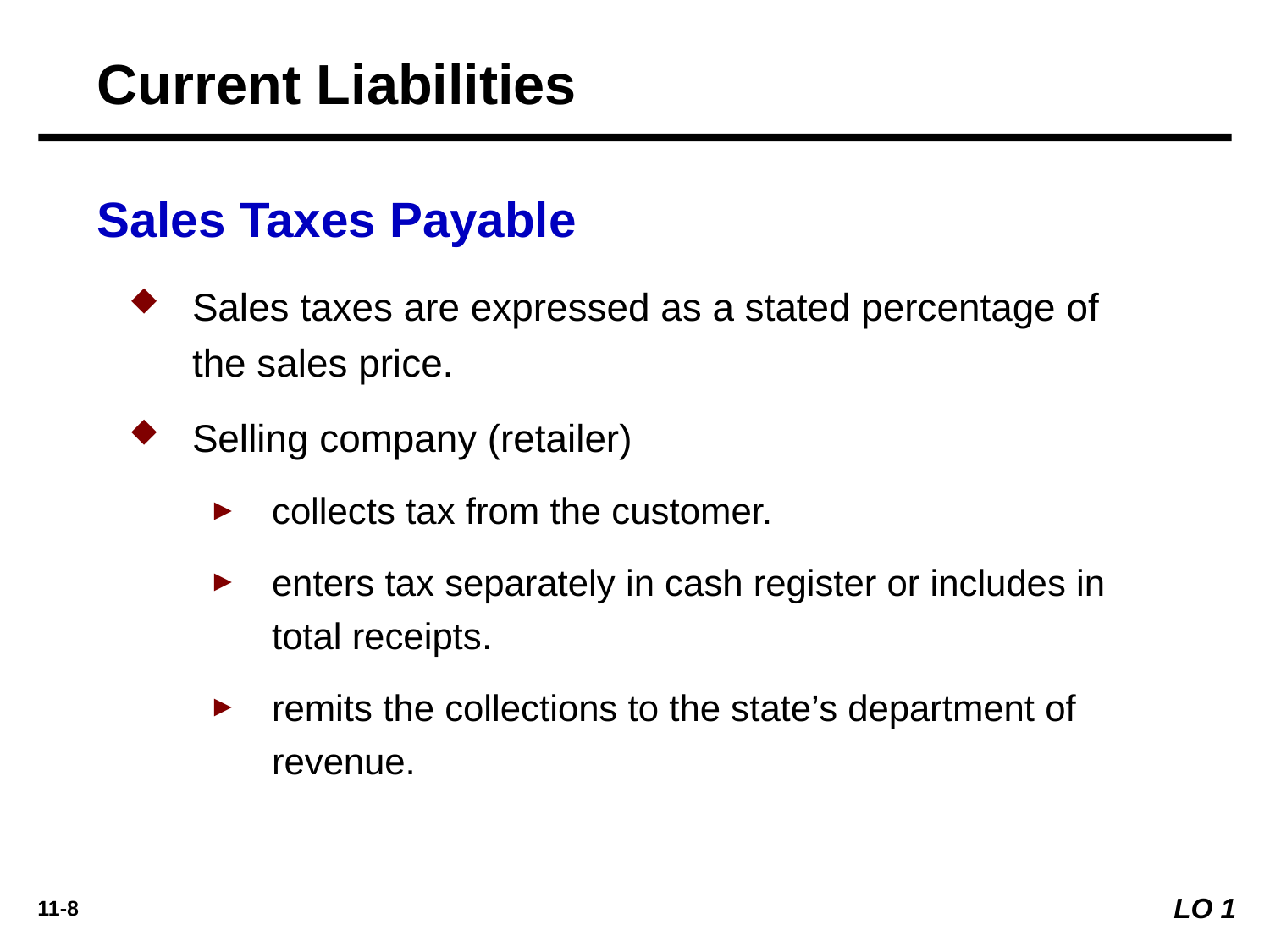

Current Liabilities

Sales Taxes Payable
Sales taxes are expressed as a stated percentage of the sales price.
Selling company (retailer)
collects tax from the customer.
enters tax separately in cash register or includes in total receipts.
remits the collections to the state’s department of revenue.

LO 1